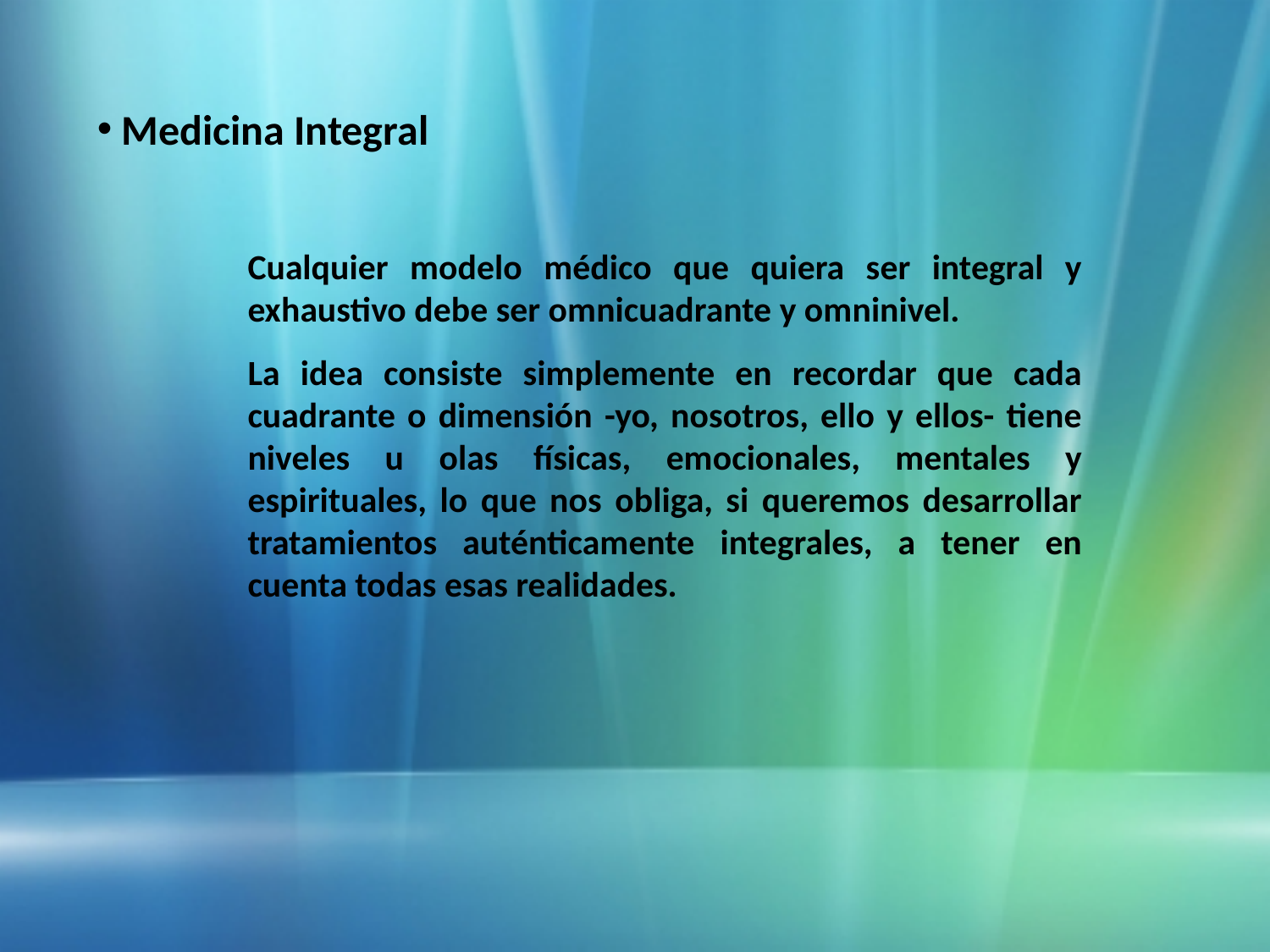

Medicina Integral
Cualquier modelo médico que quiera ser integral y exhaustivo debe ser omnicuadrante y omninivel.

La idea consiste simplemente en recordar que cada cuadrante o dimensión -yo, nosotros, ello y ellos- tiene niveles u olas físicas, emocionales, mentales y espirituales, lo que nos obliga, si queremos desarrollar tratamientos auténticamente integrales, a tener en cuenta todas esas realidades.